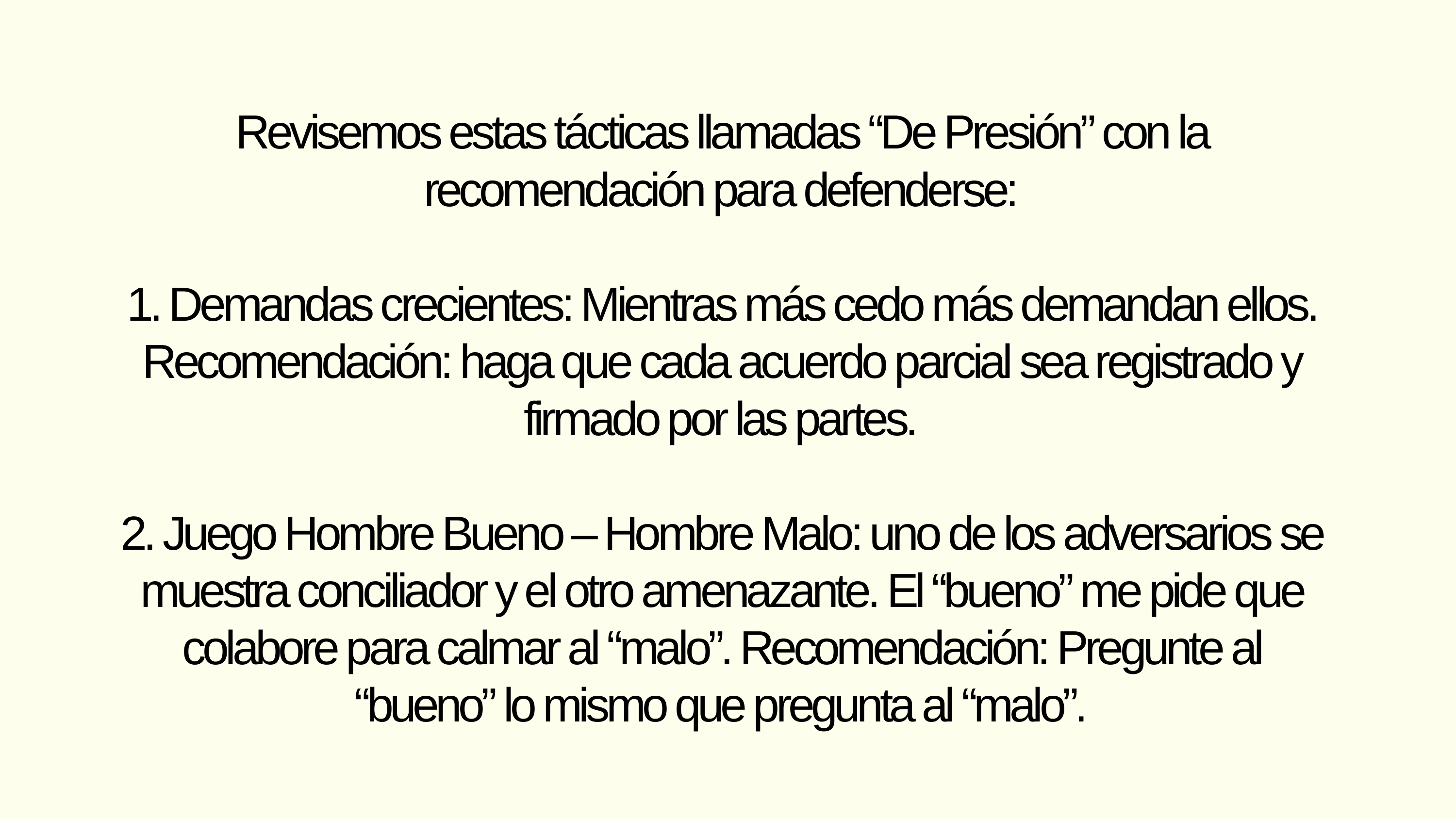

Revisemos estas tácticas llamadas “De Presión” con la recomendación para defenderse:

1. Demandas crecientes: Mientras más cedo más demandan ellos. Recomendación: haga que cada acuerdo parcial sea registrado y firmado por las partes.

2. Juego Hombre Bueno – Hombre Malo: uno de los adversarios se muestra conciliador y el otro amenazante. El “bueno” me pide que colabore para calmar al “malo”. Recomendación: Pregunte al “bueno” lo mismo que pregunta al “malo”.